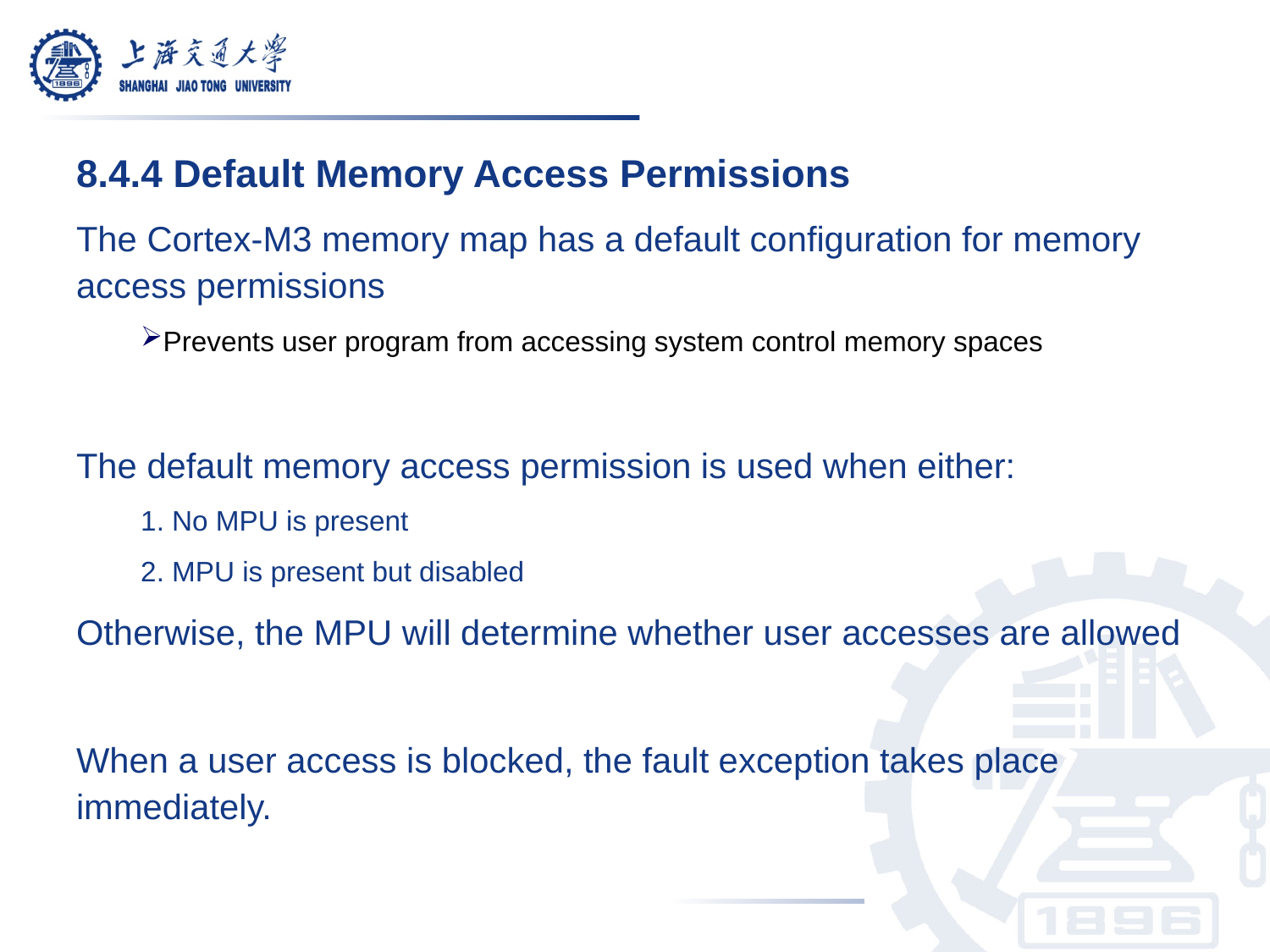

8.4.4 Default Memory Access Permissions
The Cortex-M3 memory map has a default configuration for memory access permissions
Prevents user program from accessing system control memory spaces

The default memory access permission is used when either:
1. No MPU is present
2. MPU is present but disabled
Otherwise, the MPU will determine whether user accesses are allowed

When a user access is blocked, the fault exception takes place immediately.